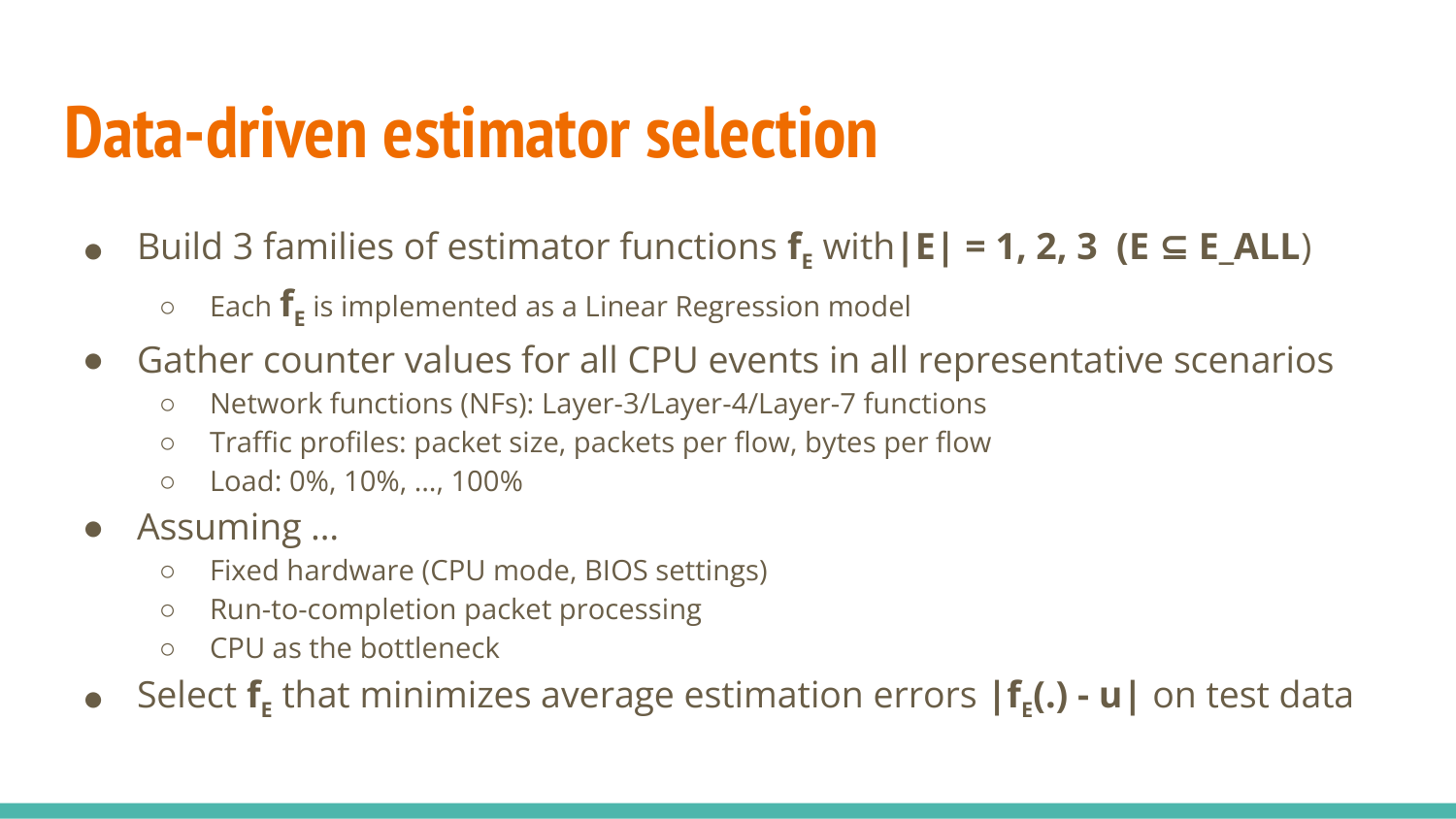

# Data-driven estimator selection
Build 3 families of estimator functions fE with|E| = 1, 2, 3  (E ⊆ E_ALL)
Each fE is implemented as a Linear Regression model
Gather counter values for all CPU events in all representative scenarios
Network functions (NFs): Layer-3/Layer-4/Layer-7 functions
Traffic profiles: packet size, packets per flow, bytes per flow
Load: 0%, 10%, …, 100%
Assuming …
Fixed hardware (CPU mode, BIOS settings)
Run-to-completion packet processing
CPU as the bottleneck
Select fE that minimizes average estimation errors |fE(.) - u| on test data